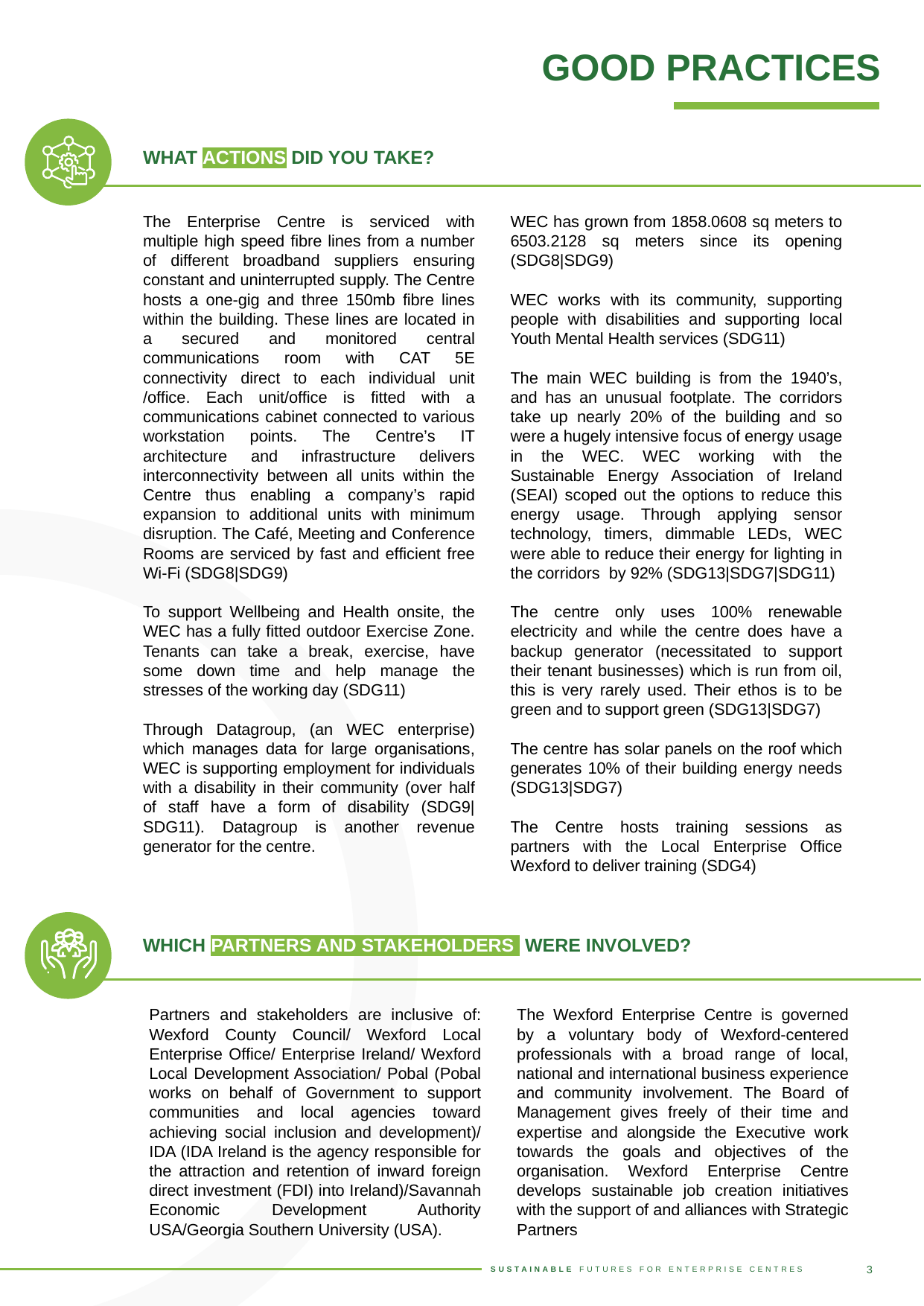

GOOD PRACTICES

WHAT ACTIONS DID YOU TAKE?

The Enterprise Centre is serviced with multiple high speed fibre lines from a number of different broadband suppliers ensuring constant and uninterrupted supply. The Centre hosts a one-gig and three 150mb fibre lines within the building. These lines are located in a secured and monitored central communications room with CAT 5E connectivity direct to each individual unit /office. Each unit/office is fitted with a communications cabinet connected to various workstation points. The Centre’s IT architecture and infrastructure delivers interconnectivity between all units within the Centre thus enabling a company’s rapid expansion to additional units with minimum disruption. The Café, Meeting and Conference Rooms are serviced by fast and efficient free Wi-Fi (SDG8|SDG9)

To support Wellbeing and Health onsite, the WEC has a fully fitted outdoor Exercise Zone. Tenants can take a break, exercise, have some down time and help manage the stresses of the working day (SDG11)

Through Datagroup, (an WEC enterprise) which manages data for large organisations, WEC is supporting employment for individuals with a disability in their community (over half of staff have a form of disability (SDG9|SDG11). Datagroup is another revenue generator for the centre.

WEC has grown from 1858.0608 sq meters to 6503.2128 sq meters since its opening (SDG8|SDG9)

WEC works with its community, supporting people with disabilities and supporting local Youth Mental Health services (SDG11)

The main WEC building is from the 1940’s, and has an unusual footplate. The corridors take up nearly 20% of the building and so were a hugely intensive focus of energy usage in the WEC. WEC working with the Sustainable Energy Association of Ireland (SEAI) scoped out the options to reduce this energy usage. Through applying sensor technology, timers, dimmable LEDs, WEC were able to reduce their energy for lighting in the corridors  by 92% (SDG13|SDG7|SDG11)

The centre only uses 100% renewable electricity and while the centre does have a backup generator (necessitated to support their tenant businesses) which is run from oil, this is very rarely used. Their ethos is to be green and to support green (SDG13|SDG7)

The centre has solar panels on the roof which generates 10% of their building energy needs (SDG13|SDG7)

The Centre hosts training sessions as partners with the Local Enterprise Office Wexford to deliver training (SDG4)

WHICH PARTNERS AND STAKEHOLDERS  WERE INVOLVED?

Partners and stakeholders are inclusive of: Wexford County Council/ Wexford Local Enterprise Office/ Enterprise Ireland/ Wexford Local Development Association/ Pobal (Pobal works on behalf of Government to support communities and local agencies toward achieving social inclusion and development)/ IDA (IDA Ireland is the agency responsible for the attraction and retention of inward foreign direct investment (FDI) into Ireland)/Savannah Economic Development Authority USA/Georgia Southern University (USA).

The Wexford Enterprise Centre is governed by a voluntary body of Wexford-centered professionals with a broad range of local, national and international business experience and community involvement. The Board of Management gives freely of their time and expertise and alongside the Executive work towards the goals and objectives of the organisation. Wexford Enterprise Centre develops sustainable job creation initiatives with the support of and alliances with Strategic Partners
3